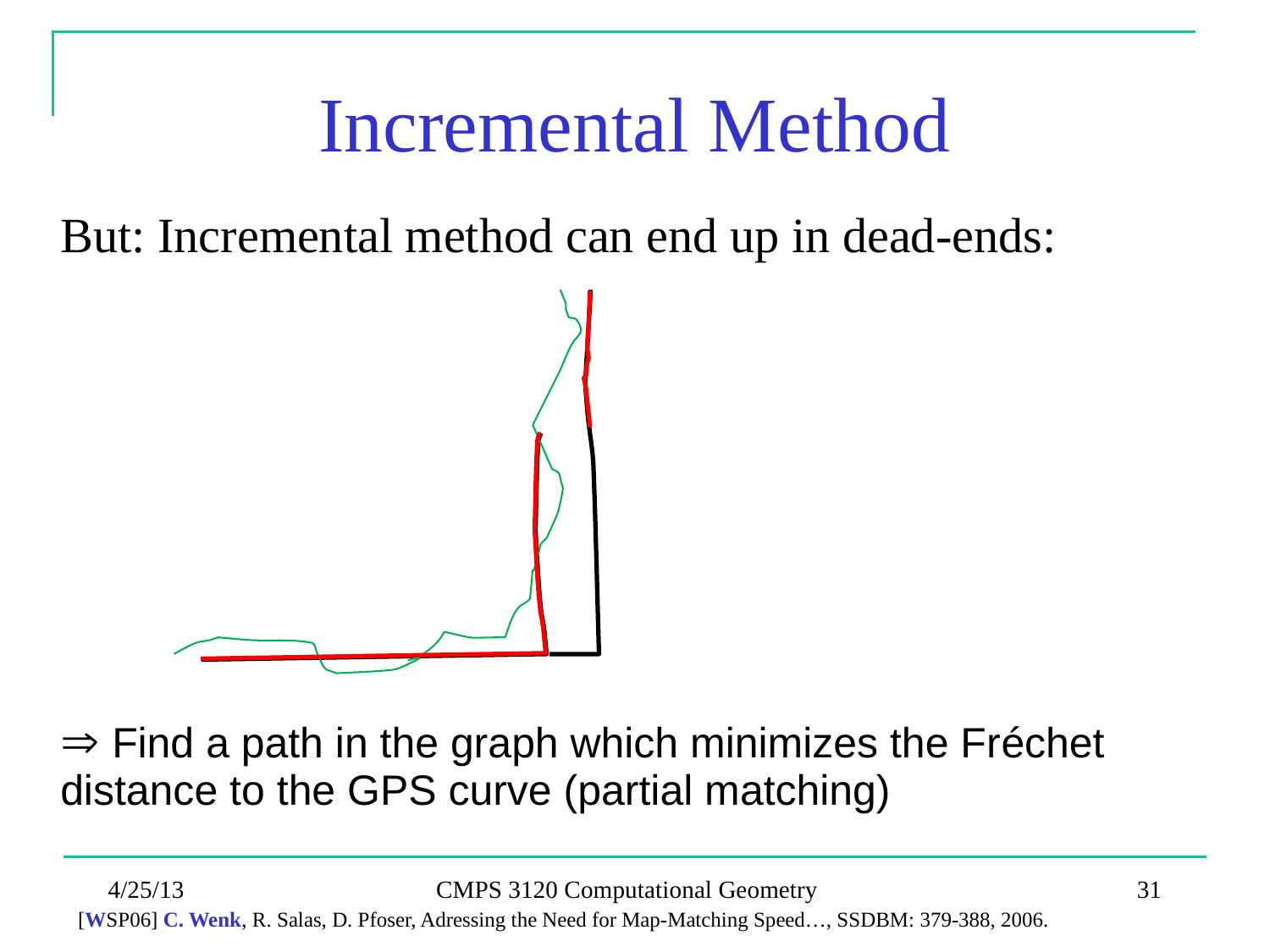

# Incremental Method
	But: Incremental method can end up in dead-ends:

	⇒ Find a path in the graph which minimizes the Fréchet distance to the GPS curve (partial matching)

4/25/13
CMPS 3120 Computational Geometry
31
[WSP06] C. Wenk, R. Salas, D. Pfoser, Adressing the Need for Map-Matching Speed…, SSDBM: 379-388, 2006.